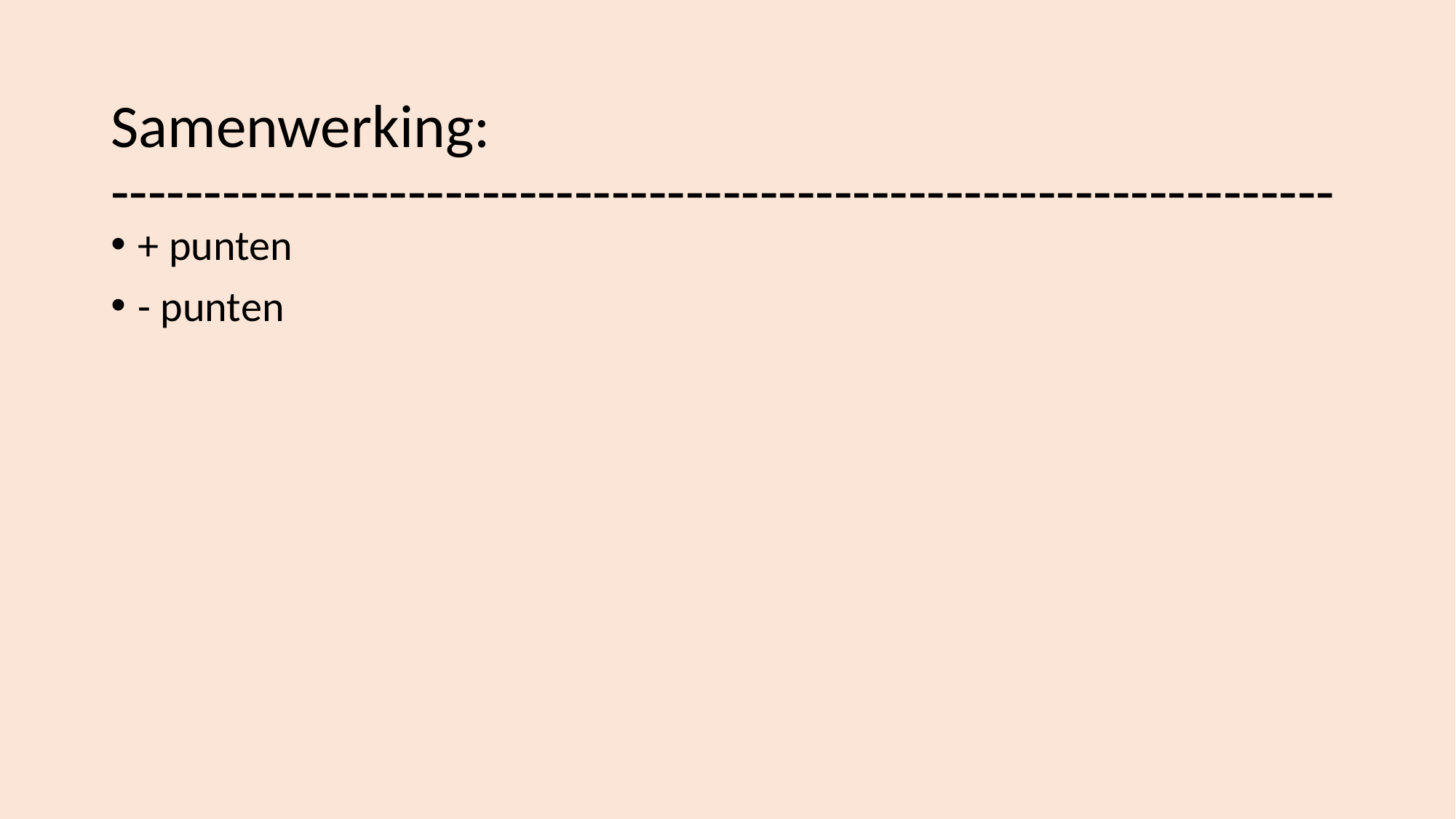

# Samenwerking: ------------------------------------------------------------------
+ punten
- punten